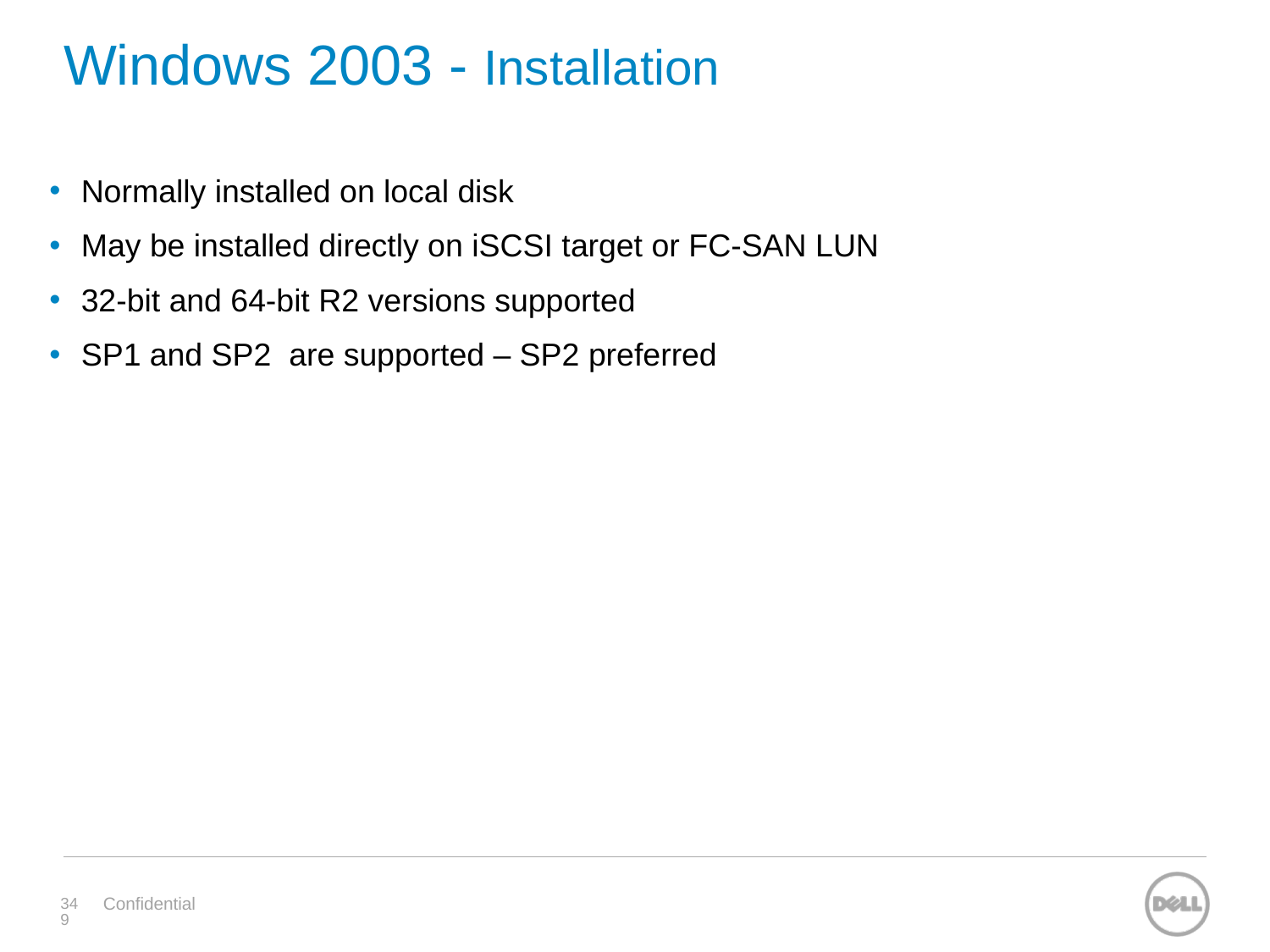

# Windows 2003 - Installation
Normally installed on local disk

May be installed directly on iSCSI target or FC-SAN LUN

32-bit and 64-bit R2 versions supported

SP1 and SP2  are supported – SP2 preferred

Confidential
349